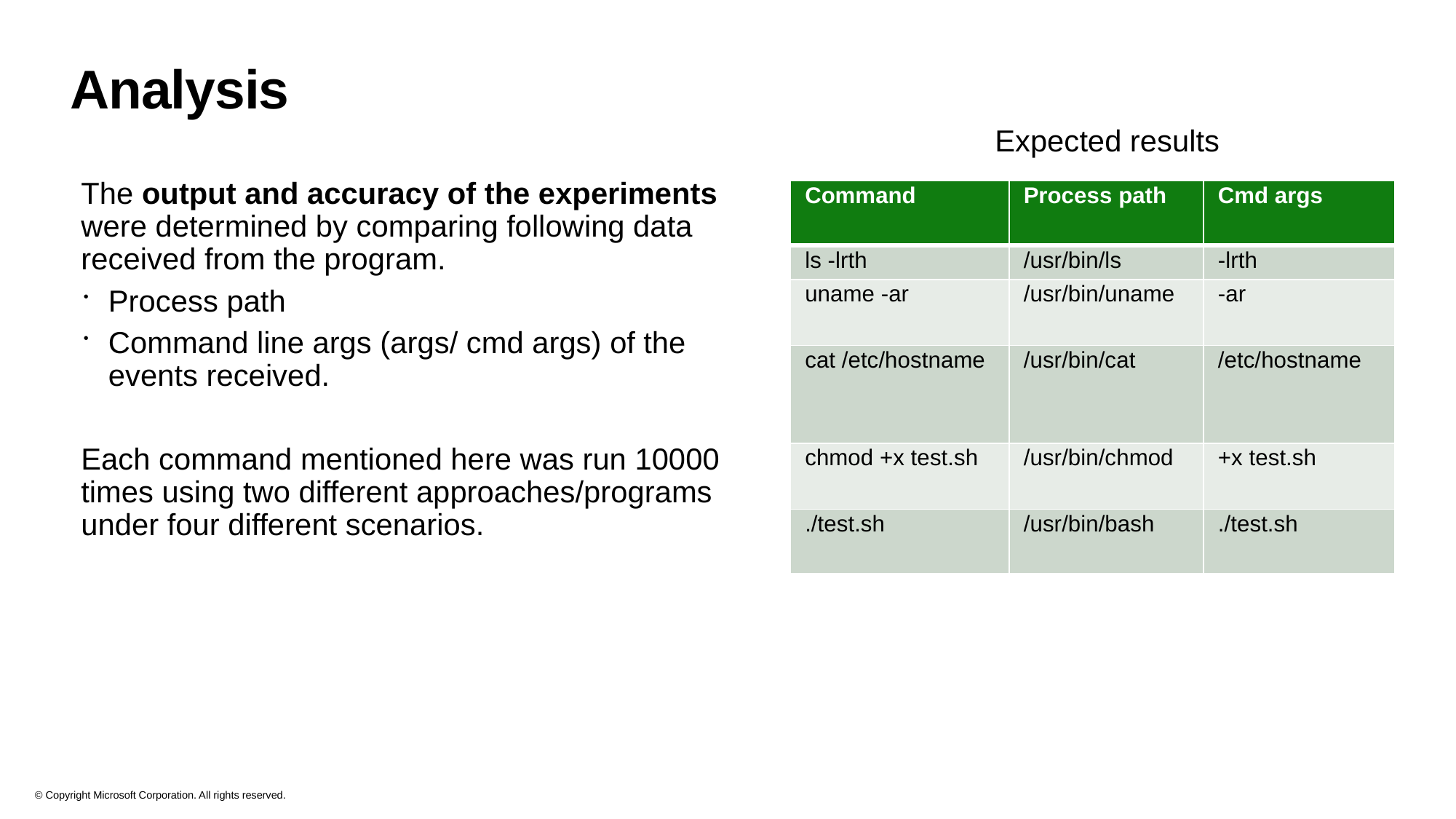

# Analysis
Expected results
The output and accuracy of the experiments were determined by comparing following data received from the program.
Process path
Command line args (args/ cmd args) of the events received.

Each command mentioned here was run 10000 times using two different approaches/programs under four different scenarios.

| Command | Process path | Cmd args |
| --- | --- | --- |
| ls -lrth | /usr/bin/ls | -lrth |
| uname -ar | /usr/bin/uname | -ar |
| cat /etc/hostname | /usr/bin/cat | /etc/hostname |
| chmod +x test.sh | /usr/bin/chmod | +x test.sh |
| ./test.sh | /usr/bin/bash | ./test.sh |